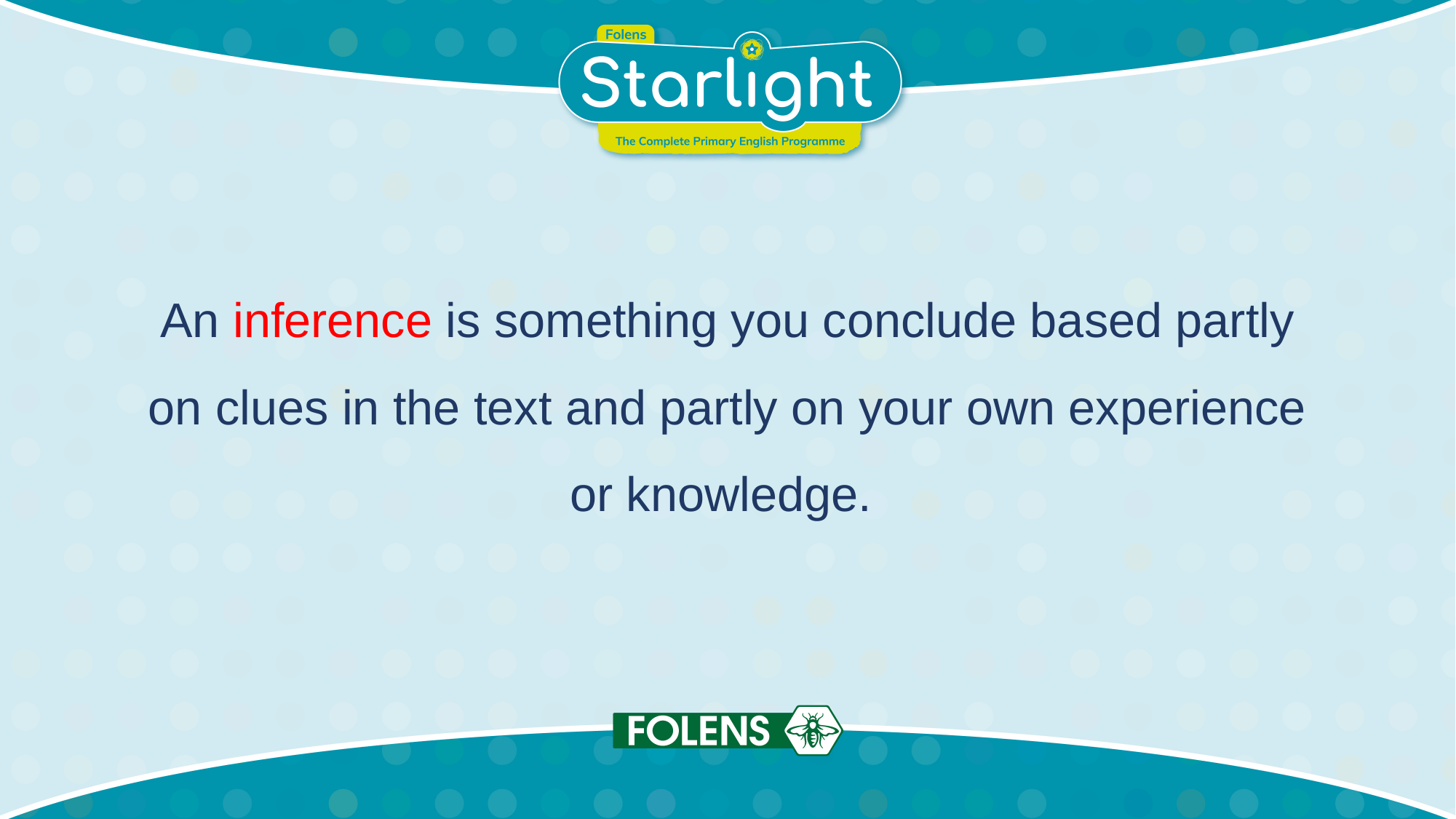

An inference is something you conclude based partly on clues in the text and partly on your own experience or knowledge.